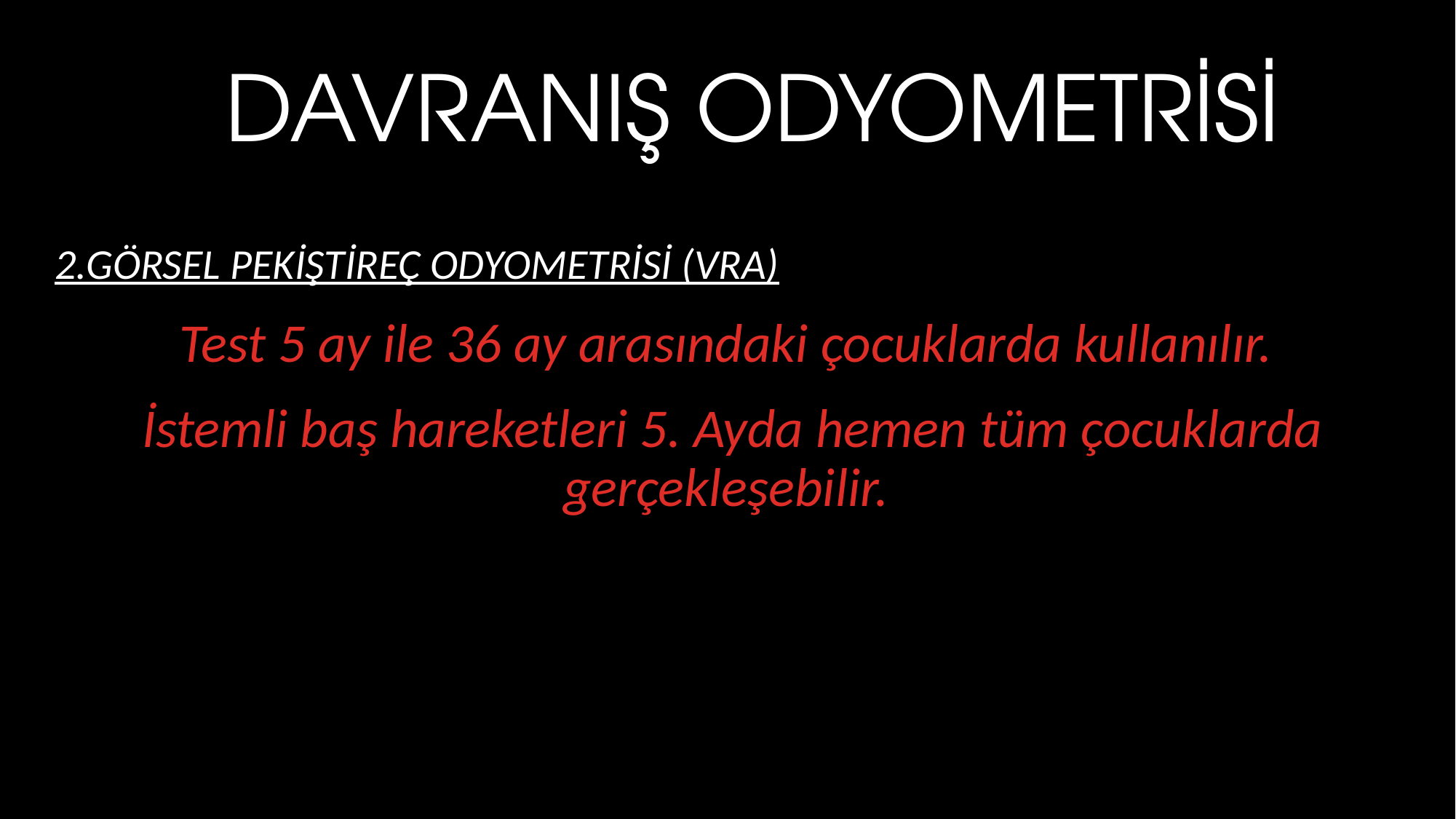

# Davranış odyometrisi
2.GÖRSEL PEKİŞTİREÇ ODYOMETRİSİ (VRA)
Test 5 ay ile 36 ay arasındaki çocuklarda kullanılır.
İstemli baş hareketleri 5. Ayda hemen tüm çocuklarda gerçekleşebilir.